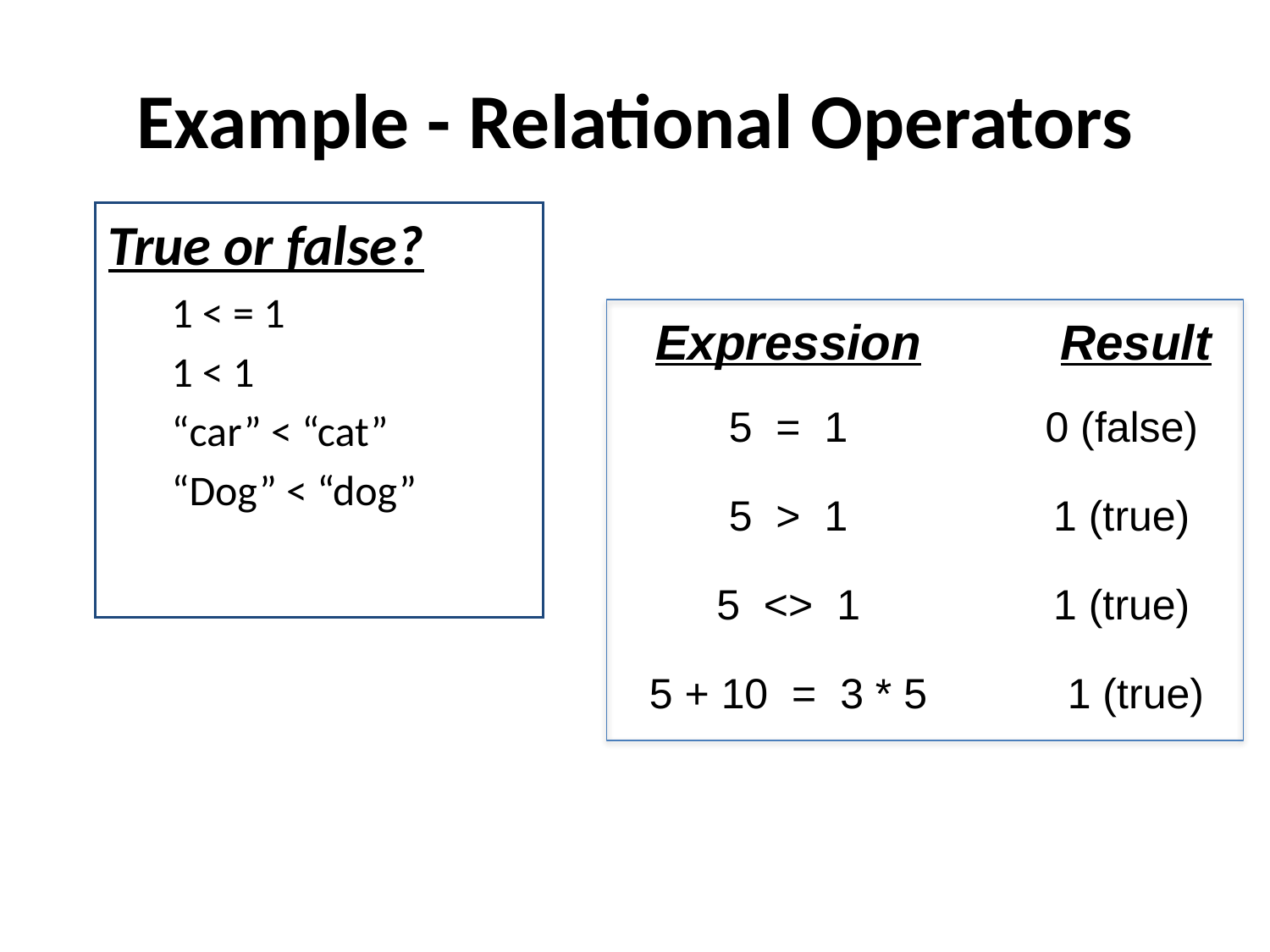

# Example - Relational Operators
True or false?
1 < = 1
1 < 1
“car” < “cat”
“Dog” < “dog”

Expression

Result

5  =  1
0 (false)

5  >  1
1 (true)

5  <>  1
1 (true)

5 + 10  =  3 * 5

1 (true)